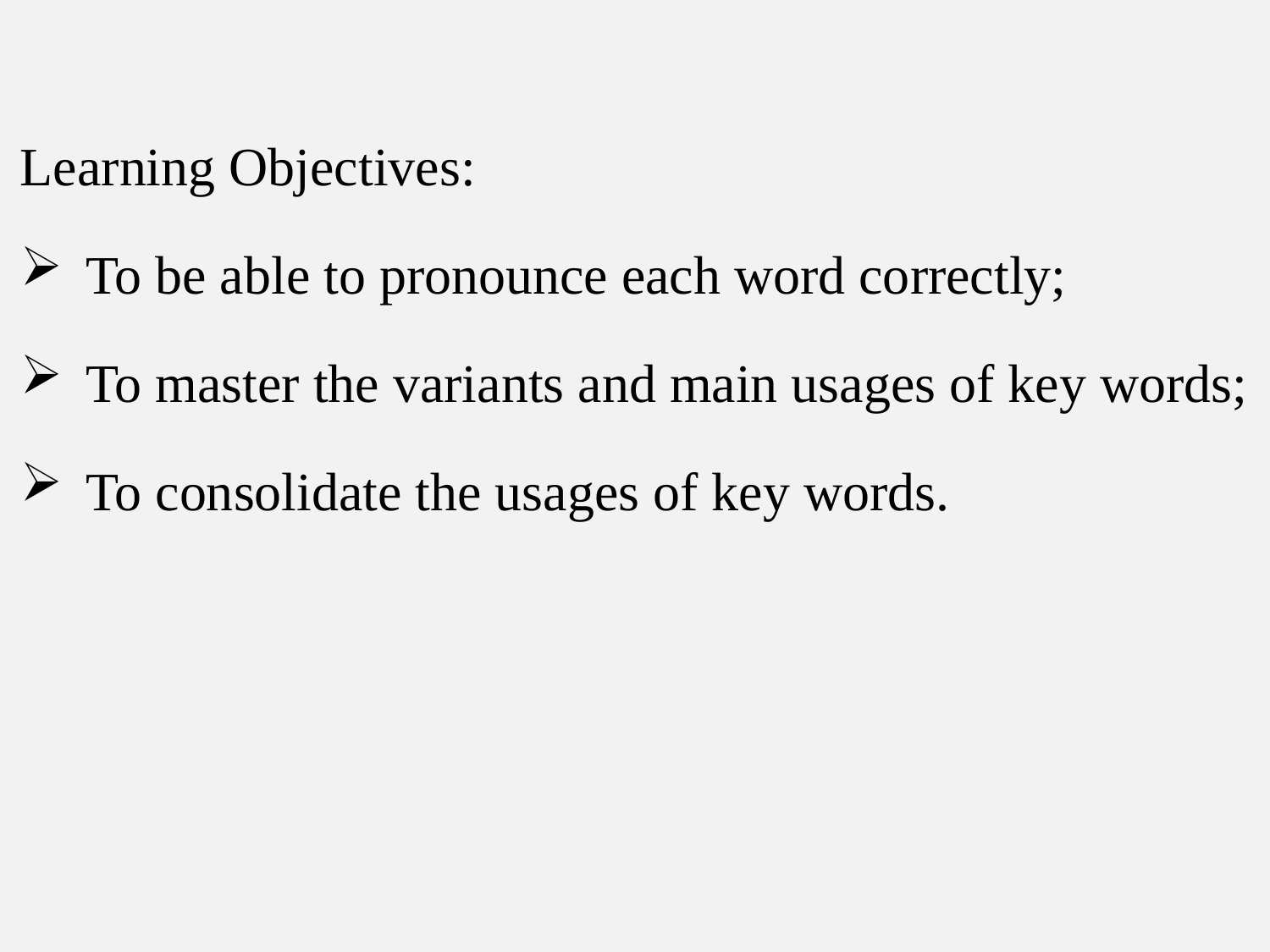

Learning Objectives:
To be able to pronounce each word correctly;
To master the variants and main usages of key words;
To consolidate the usages of key words.